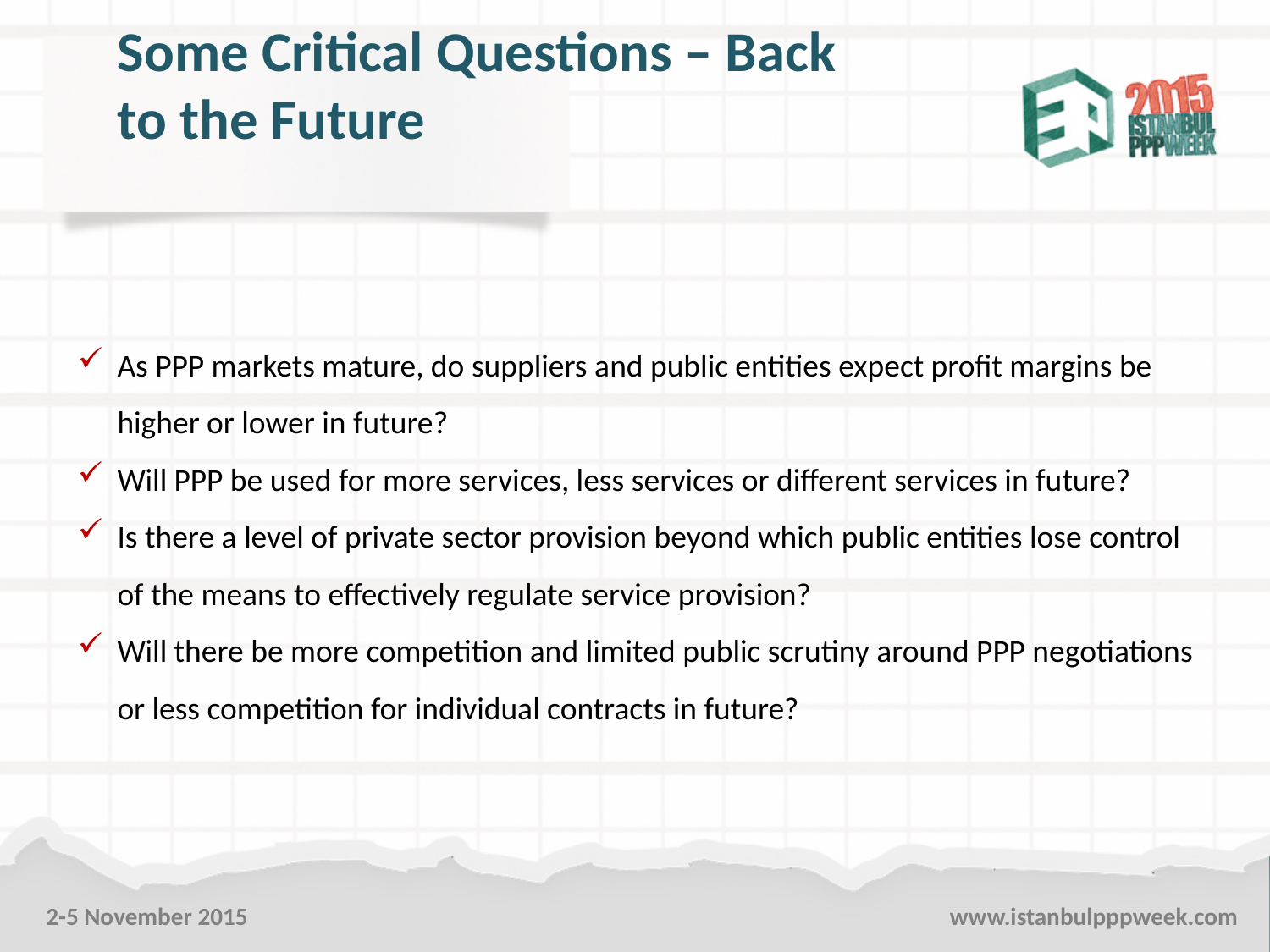

Some Critical Questions – Back to the Future

As PPP markets mature, do suppliers and public entities expect profit margins be higher or lower in future?
Will PPP be used for more services, less services or different services in future?
Is there a level of private sector provision beyond which public entities lose control of the means to effectively regulate service provision?
Will there be more competition and limited public scrutiny around PPP negotiations or less competition for individual contracts in future?
2-5 November 2015
www.istanbulpppweek.com